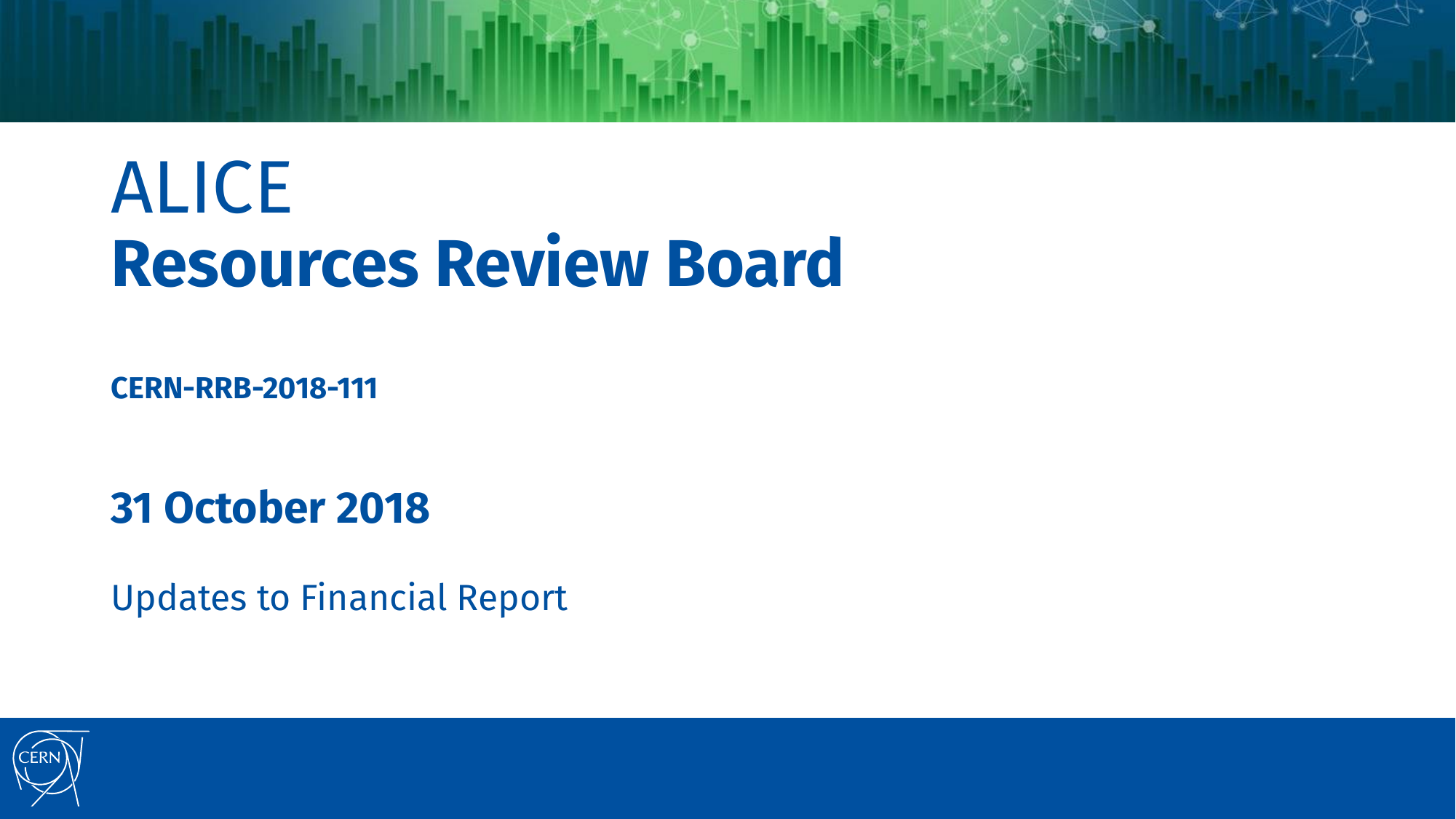

# ALICE Resources Review Board CERN-RRB-2018-111 31 October 2018

Updates to Financial Report